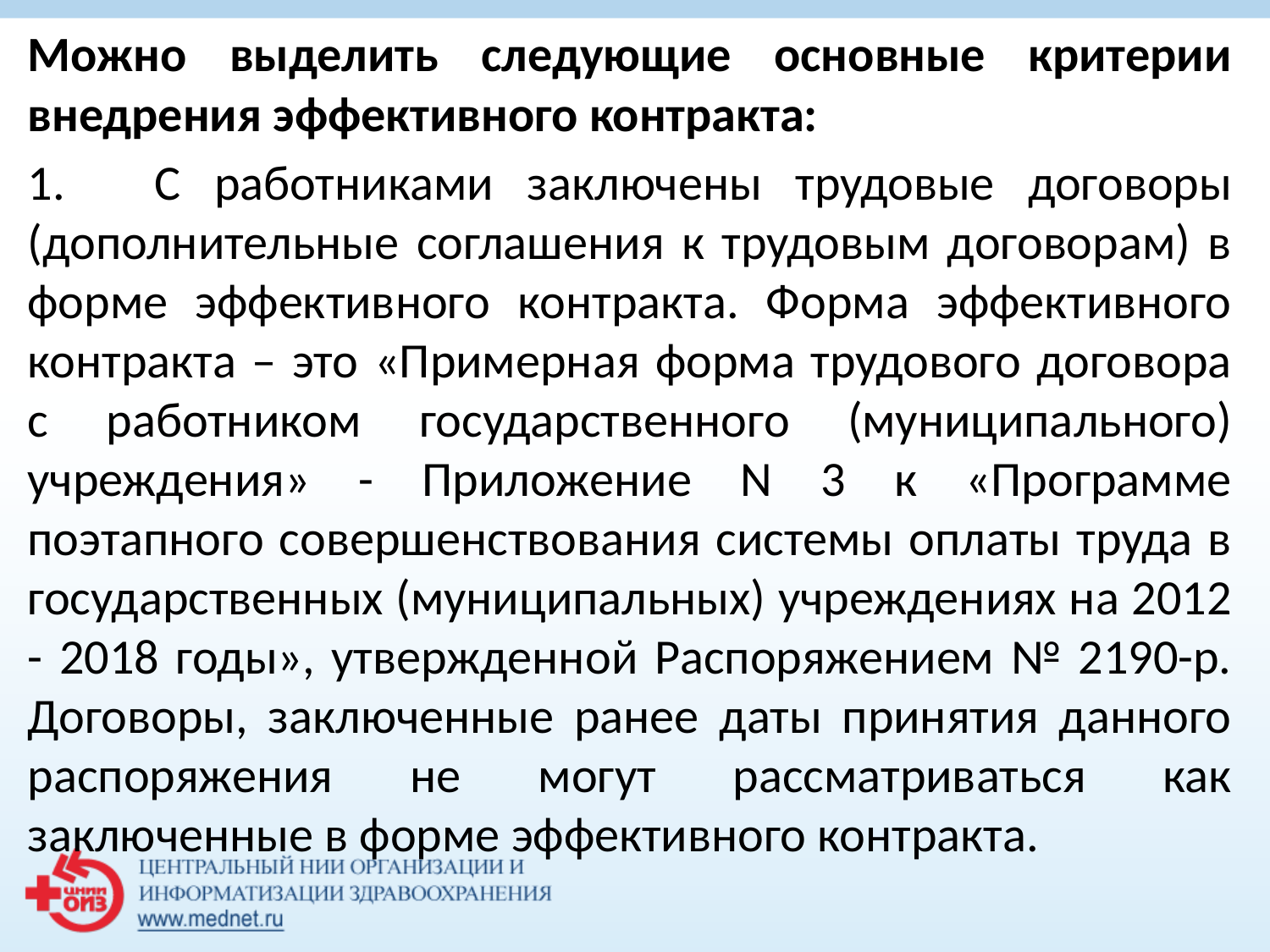

Можно выделить следующие основные критерии внедрения эффективного контракта:
1.	С работниками заключены трудовые договоры (дополнительные соглашения к трудовым договорам) в форме эффективного контракта. Форма эффективного контракта – это «Примерная форма трудового договора с работником государственного (муниципального) учреждения» - Приложение N 3 к «Программе поэтапного совершенствования системы оплаты труда в государственных (муниципальных) учреждениях на 2012 - 2018 годы», утвержденной Распоряжением № 2190-р. Договоры, заключенные ранее даты принятия данного распоряжения не могут рассматриваться как заключенные в форме эффективного контракта.